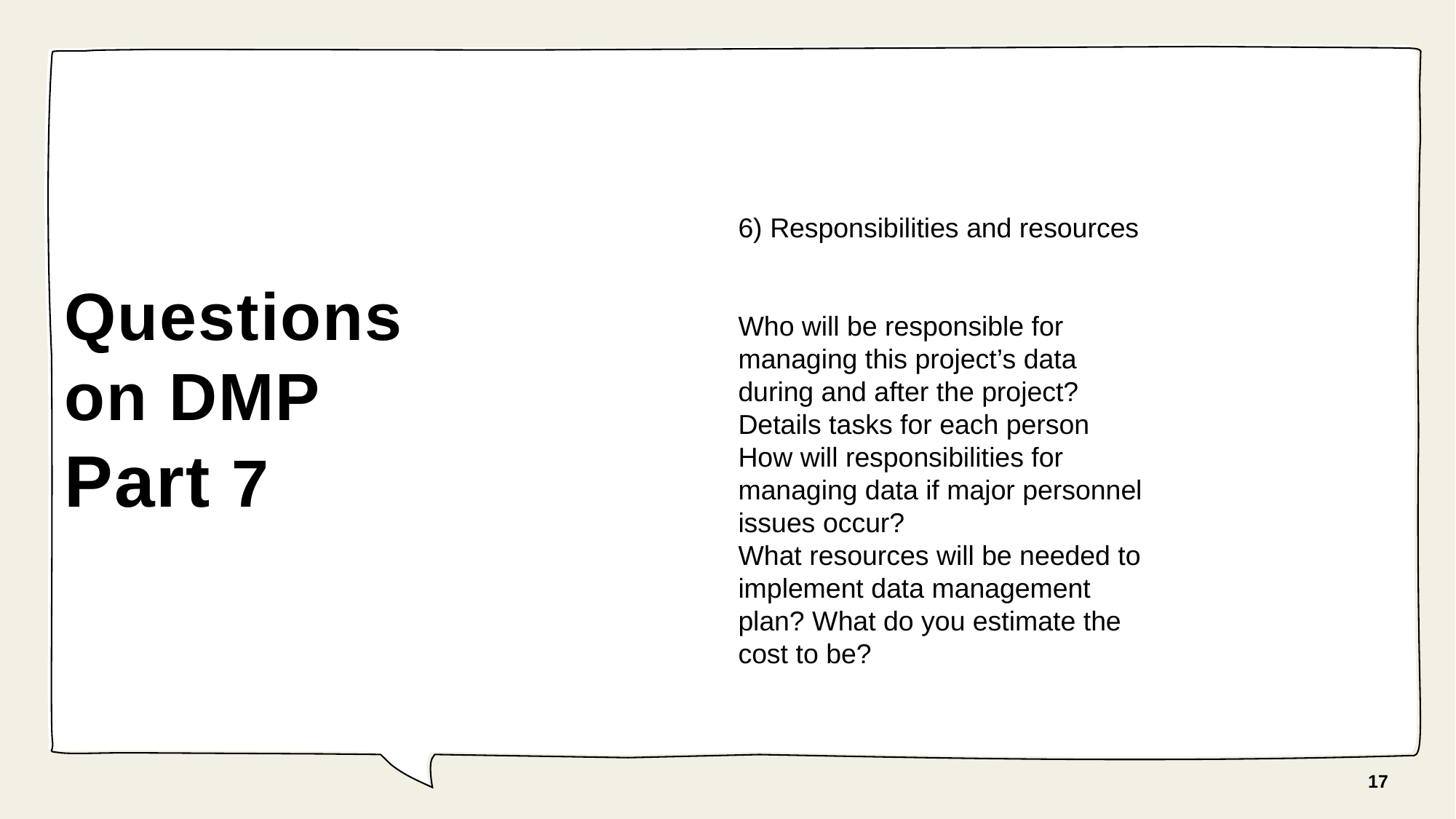

# Questions on DMP Part 7
6) Responsibilities and resources

Who will be responsible for managing this project’s data during and after the project? Details tasks for each person
How will responsibilities for managing data if major personnel issues occur?
What resources will be needed to implement data management plan? What do you estimate the cost to be?

17